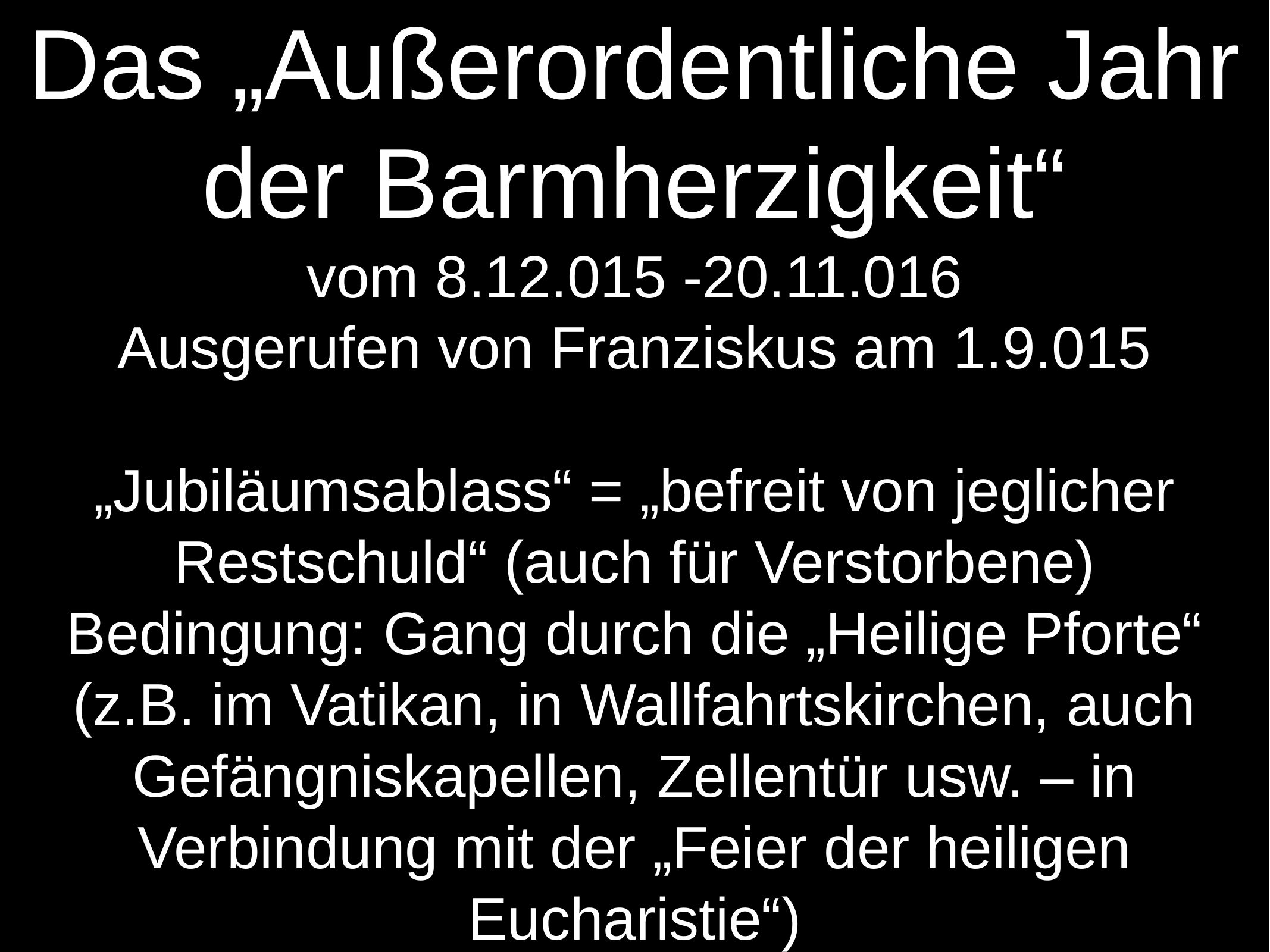

# Das „Außerordentliche Jahr der Barmherzigkeit“ vom 8.12.015 -20.11.016 Ausgerufen von Franziskus am 1.9.015 „Jubiläumsablass“ = „befreit von jeglicher Restschuld“ (auch für Verstorbene) Bedingung: Gang durch die „Heilige Pforte“ (z.B. im Vatikan, in Wallfahrtskirchen, auch Gefängniskapellen, Zellentür usw. – in Verbindung mit der „Feier der heiligen Eucharistie“)